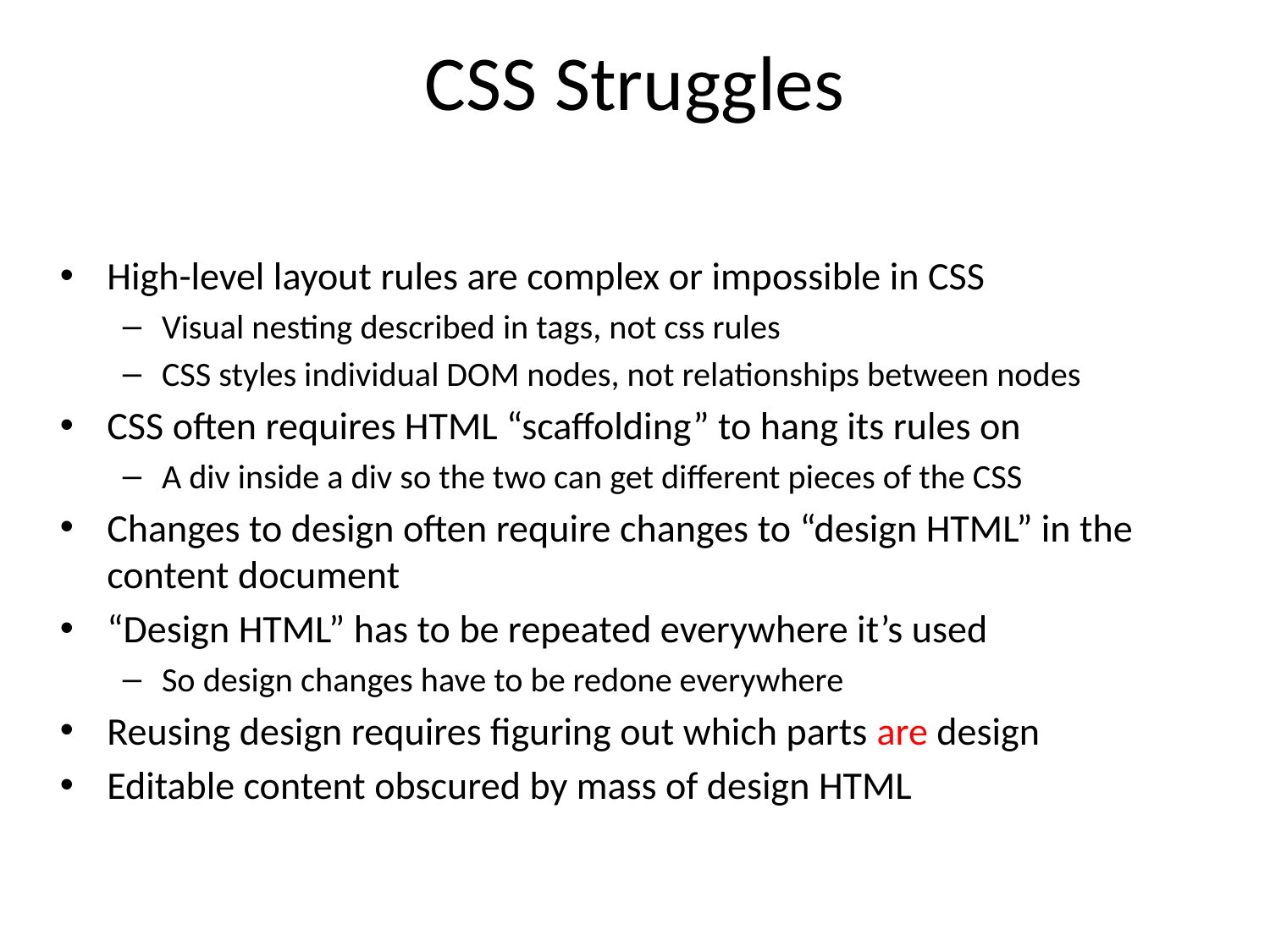

# CSS Struggles
High-level layout rules are complex or impossible in CSS
Visual nesting described in tags, not css rules
CSS styles individual DOM nodes, not relationships between nodes
CSS often requires HTML “scaffolding” to hang its rules on
A div inside a div so the two can get different pieces of the CSS
Changes to design often require changes to “design HTML” in the content document
“Design HTML” has to be repeated everywhere it’s used
So design changes have to be redone everywhere
Reusing design requires figuring out which parts are design
Editable content obscured by mass of design HTML